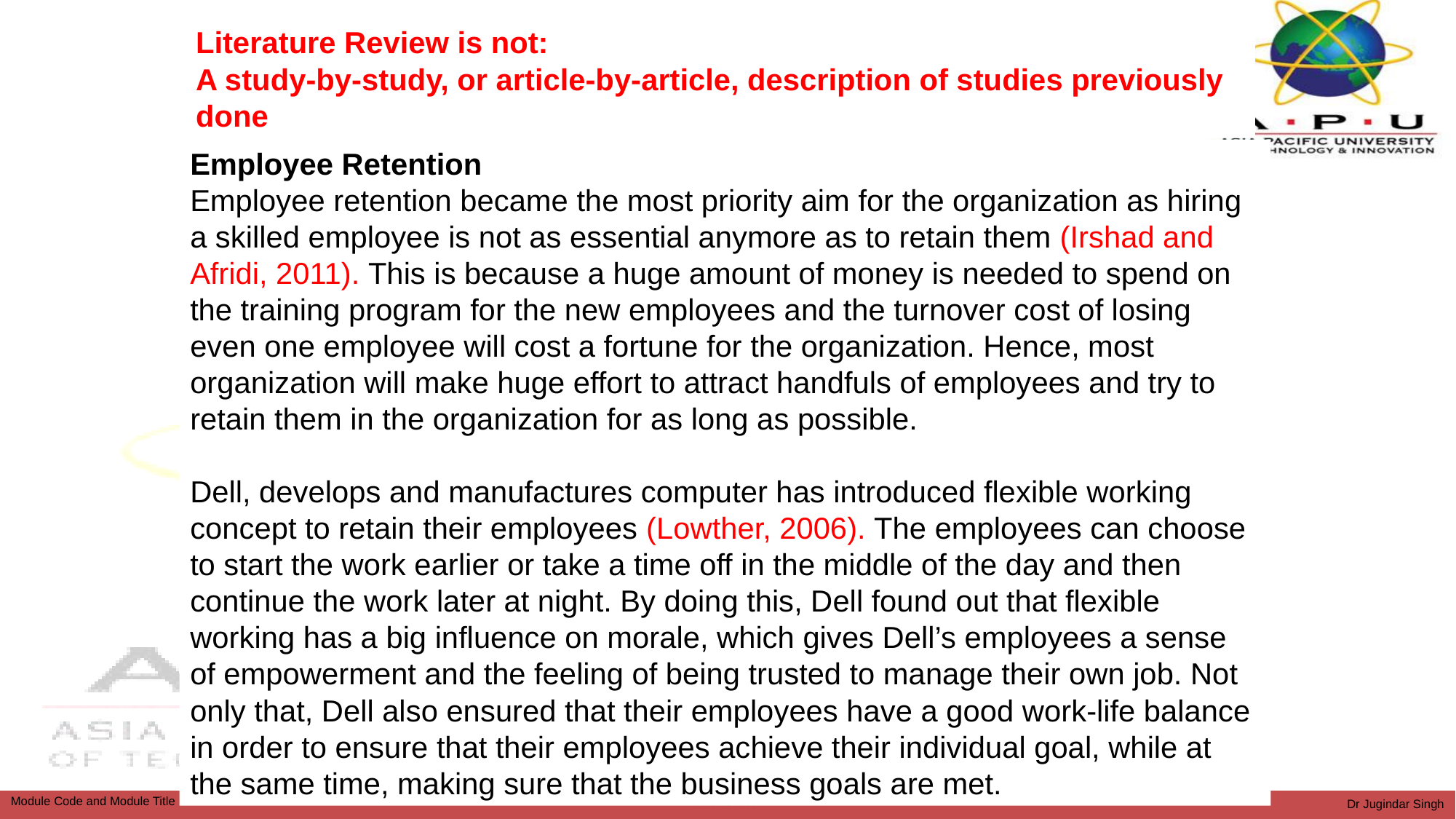

Literature Review is not:
A study-by-study, or article-by-article, description of studies previously done
Employee Retention
Employee retention became the most priority aim for the organization as hiring a skilled employee is not as essential anymore as to retain them (Irshad and Afridi, 2011). This is because a huge amount of money is needed to spend on the training program for the new employees and the turnover cost of losing even one employee will cost a fortune for the organization. Hence, most organization will make huge effort to attract handfuls of employees and try to retain them in the organization for as long as possible.

Dell, develops and manufactures computer has introduced flexible working concept to retain their employees (Lowther, 2006). The employees can choose to start the work earlier or take a time off in the middle of the day and then continue the work later at night. By doing this, Dell found out that flexible working has a big influence on morale, which gives Dell’s employees a sense of empowerment and the feeling of being trusted to manage their own job. Not only that, Dell also ensured that their employees have a good work-life balance in order to ensure that their employees achieve their individual goal, while at the same time, making sure that the business goals are met.
Dr Jugindar Singh